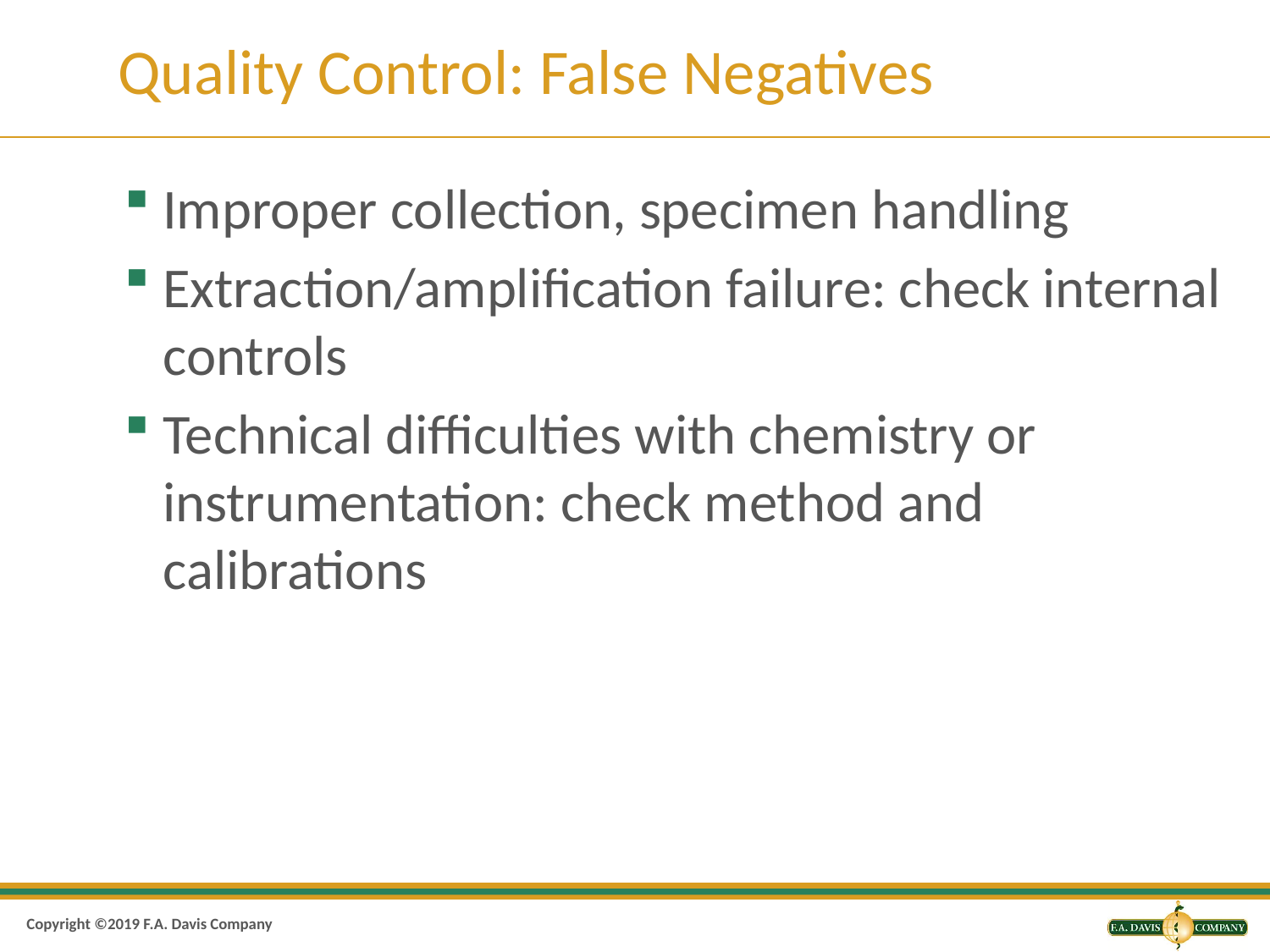

# Quality Control: False Negatives
Improper collection, specimen handling
Extraction/amplification failure: check internal controls
Technical difficulties with chemistry or instrumentation: check method and calibrations